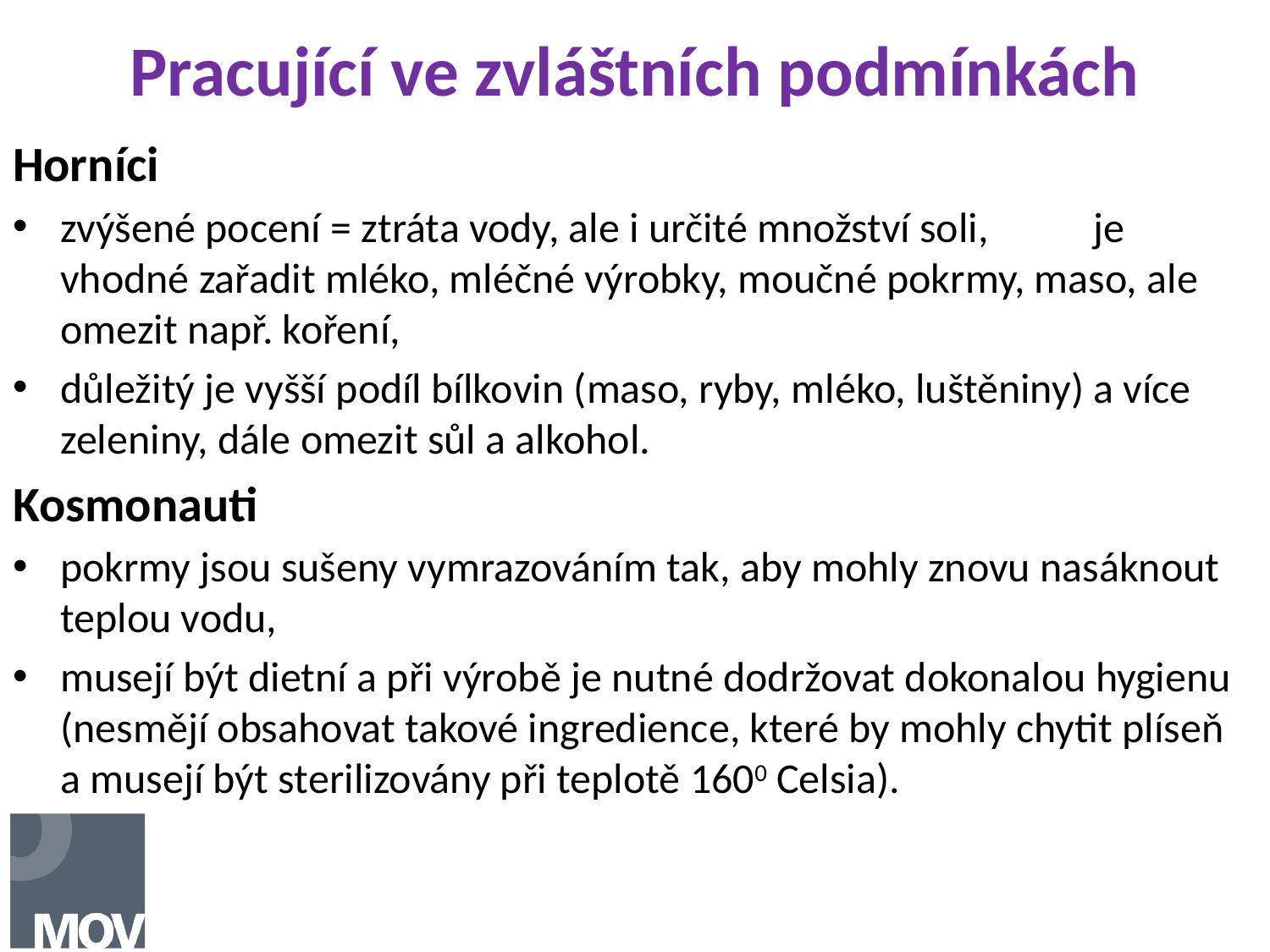

# Pracující ve zvláštních podmínkách
Horníci
zvýšené pocení = ztráta vody, ale i určité množství soli,           je vhodné zařadit mléko, mléčné výrobky, moučné pokrmy, maso, ale omezit např. koření,
důležitý je vyšší podíl bílkovin (maso, ryby, mléko, luštěniny) a více zeleniny, dále omezit sůl a alkohol.
Kosmonauti
pokrmy jsou sušeny vymrazováním tak, aby mohly znovu nasáknout teplou vodu,
musejí být dietní a při výrobě je nutné dodržovat dokonalou hygienu (nesmějí obsahovat takové ingredience, které by mohly chytit plíseň a musejí být sterilizovány při teplotě 1600 Celsia).